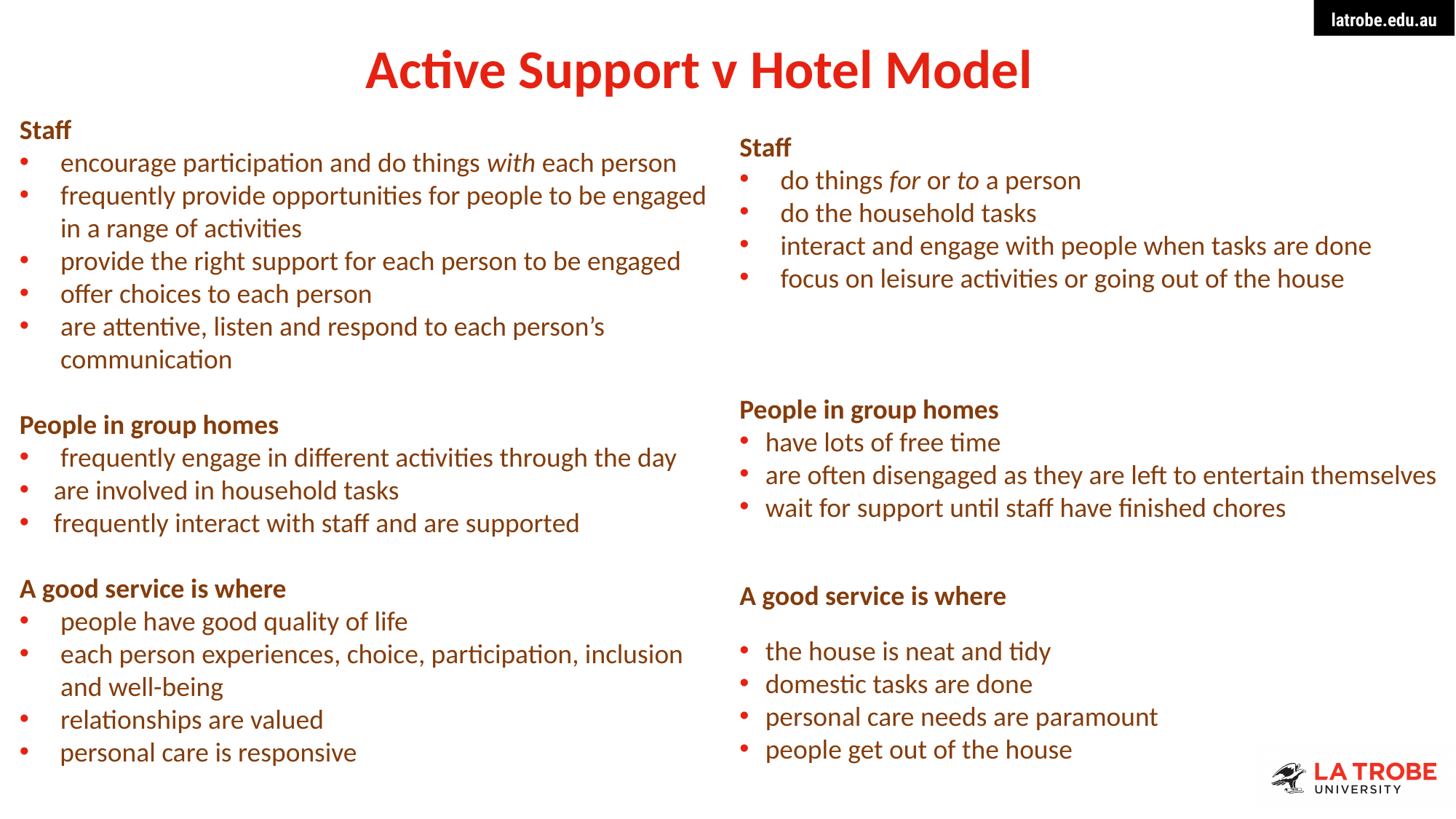

# Active Support v Hotel Model
Staff
encourage participation and do things with each person
frequently provide opportunities for people to be engaged in a range of activities
provide the right support for each person to be engaged
offer choices to each person
are attentive, listen and respond to each person’s communication

People in group homes
frequently engage in different activities through the day
are involved in household tasks
frequently interact with staff and are supported

A good service is where
people have good quality of life
each person experiences, choice, participation, inclusion and well-being
relationships are valued
 personal care is responsive

Staff
do things for or to a person
do the household tasks
interact and engage with people when tasks are done
focus on leisure activities or going out of the house

People in group homes
have lots of free time
are often disengaged as they are left to entertain themselves
wait for support until staff have finished chores

A good service is where
the house is neat and tidy
domestic tasks are done
personal care needs are paramount
people get out of the house